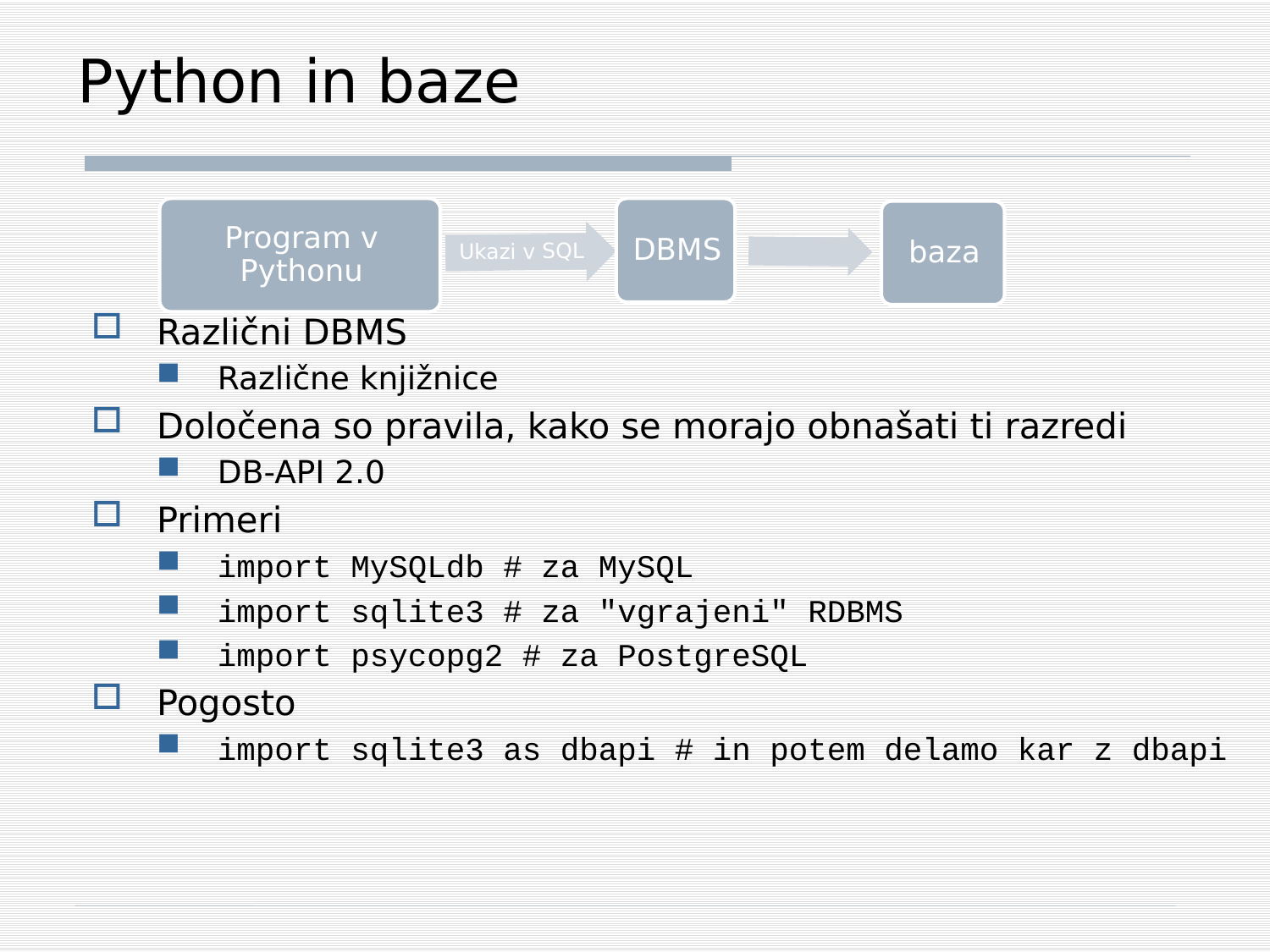

# Python in baze

Različni DBMS
Različne knjižnice
Določena so pravila, kako se morajo obnašati ti razredi
DB-API 2.0
Primeri
import MySQLdb # za MySQL
import sqlite3 # za "vgrajeni" RDBMS
import psycopg2 # za PostgreSQL
Pogosto
import sqlite3 as dbapi # in potem delamo kar z dbapi

Program v Pythonu
Ukazi v SQL
DBMS

baza